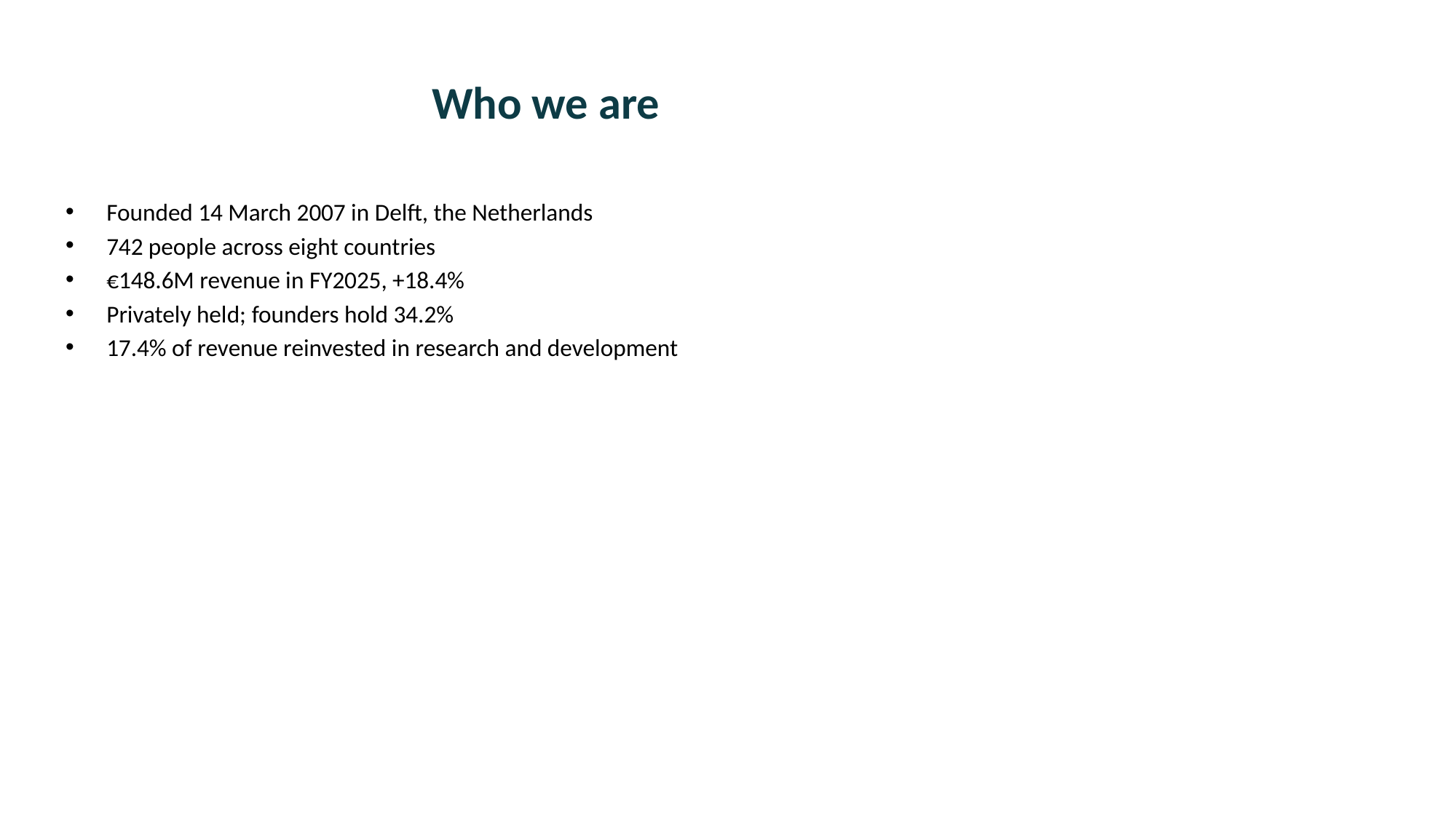

# Who we are
Founded 14 March 2007 in Delft, the Netherlands
742 people across eight countries
€148.6M revenue in FY2025, +18.4%
Privately held; founders hold 34.2%
17.4% of revenue reinvested in research and development